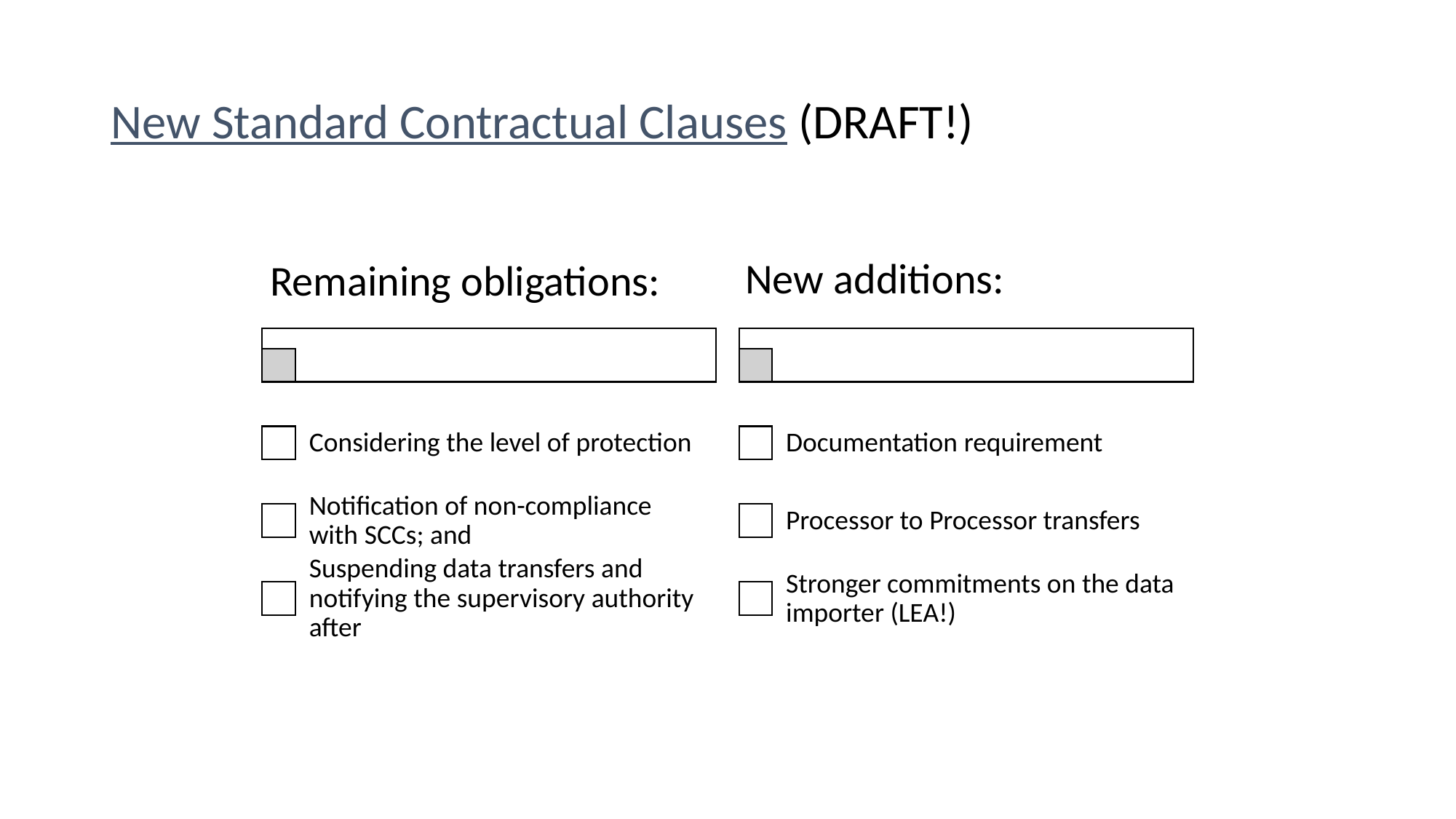

# New Standard Contractual Clauses (DRAFT!)
Remaining obligations:
Considering the level of protection
Notification of non-compliance with SCCs; and
Suspending data transfers and notifying the supervisory authority after
New additions:
Documentation requirement
Processor to Processor transfers
Stronger commitments on the data importer (LEA!)